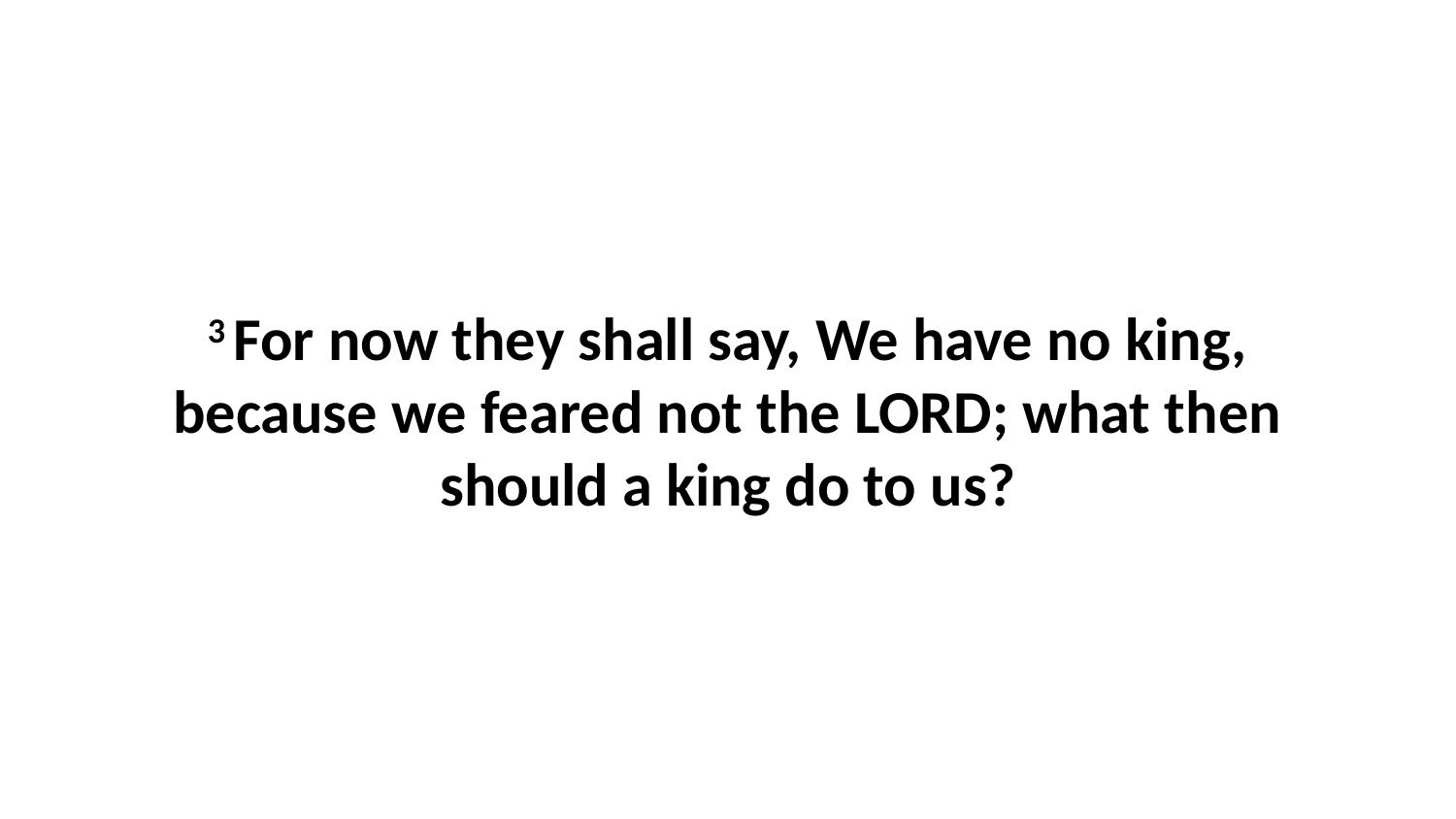

3 For now they shall say, We have no king, because we feared not the LORD; what then should a king do to us?